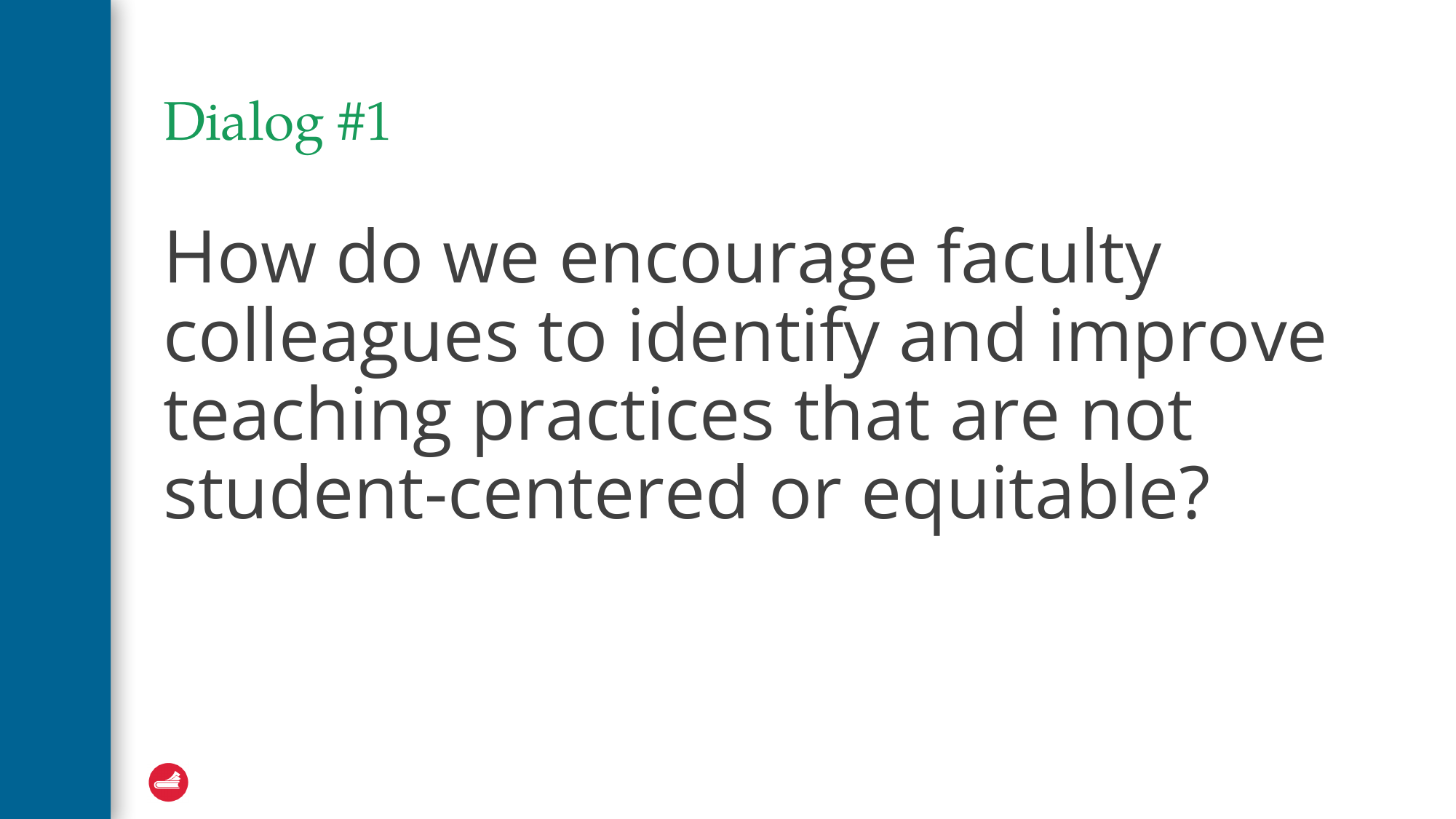

# Dialog #1
How do we encourage faculty colleagues to identify and improve teaching practices that are not student-centered or equitable?